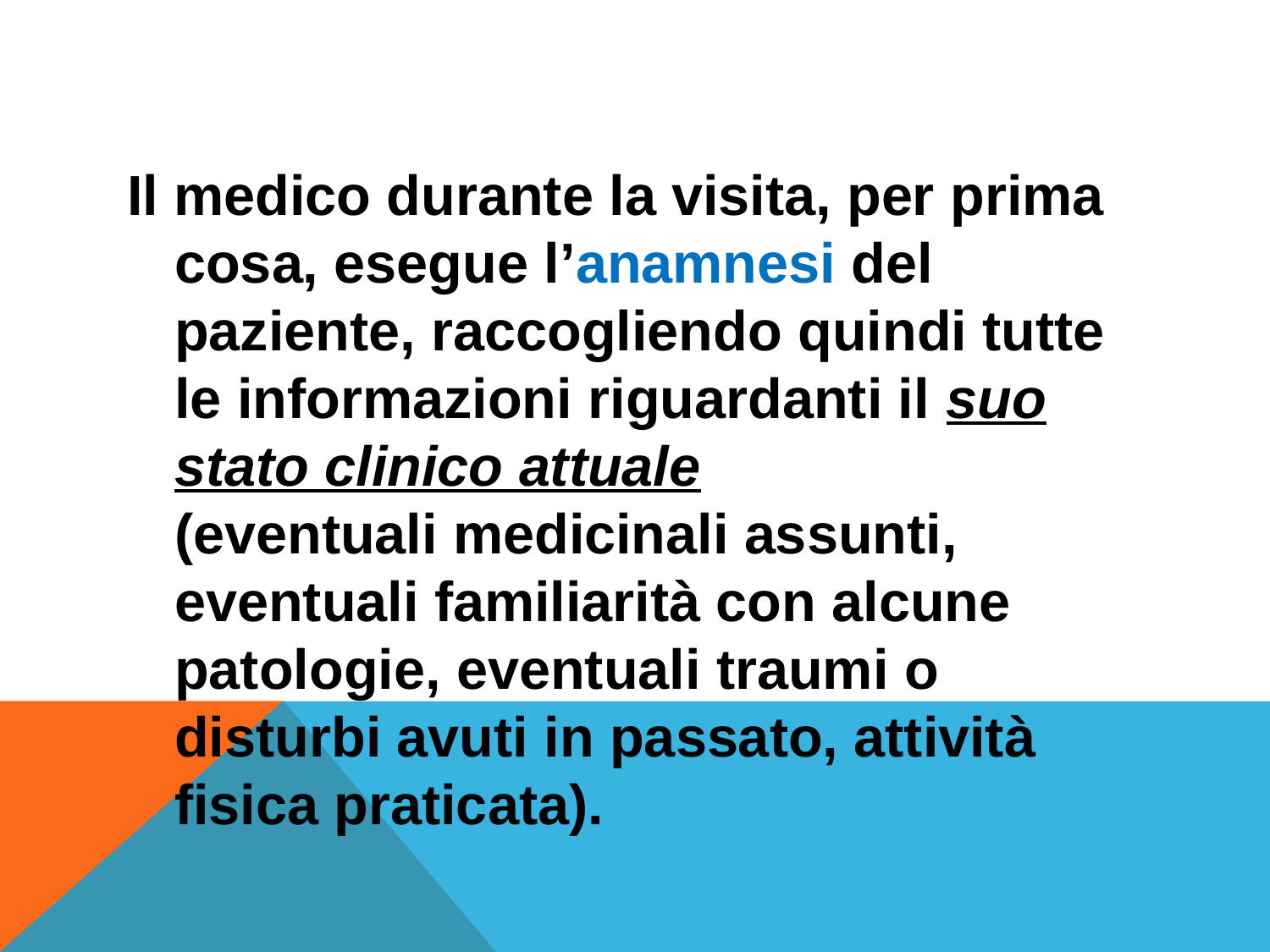

#
Il medico durante la visita, per prima cosa, esegue l’anamnesi del paziente, raccogliendo quindi tutte le informazioni riguardanti il suo stato clinico attuale (eventuali medicinali assunti, eventuali familiarità con alcune patologie, eventuali traumi o disturbi avuti in passato, attività fisica praticata).